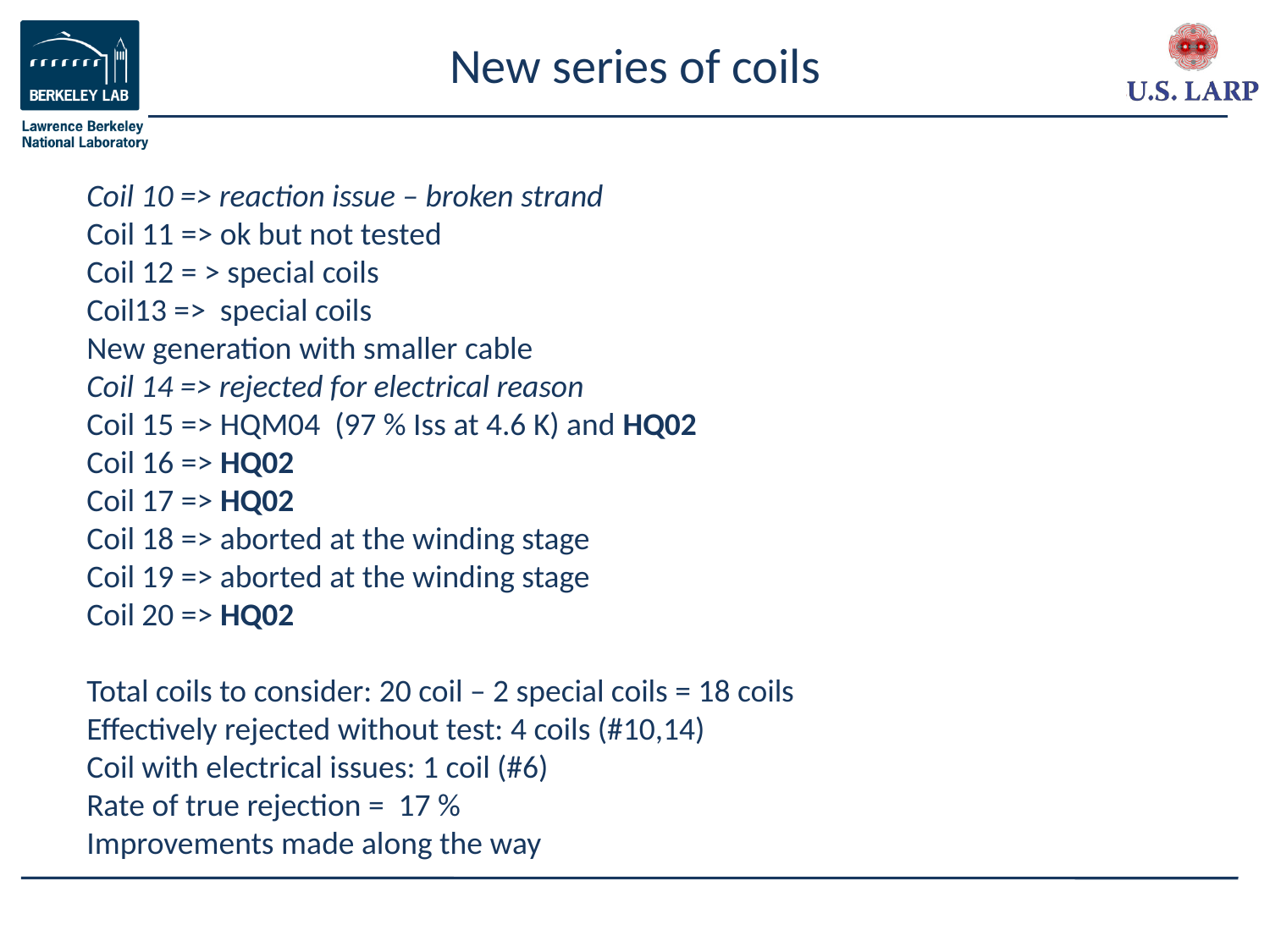

# New series of coils
Coil 10 => reaction issue – broken strand
Coil 11 => ok but not tested
Coil 12 = > special coils
Coil13 =>  special coils
New generation with smaller cable
Coil 14 => rejected for electrical reason
Coil 15 => HQM04  (97 % Iss at 4.6 K) and HQ02
Coil 16 => HQ02
Coil 17 => HQ02
Coil 18 => aborted at the winding stage
Coil 19 => aborted at the winding stage
Coil 20 => HQ02

Total coils to consider: 20 coil – 2 special coils = 18 coils
Effectively rejected without test: 4 coils (#10,14)
Coil with electrical issues: 1 coil (#6)
Rate of true rejection =  17 %
Improvements made along the way